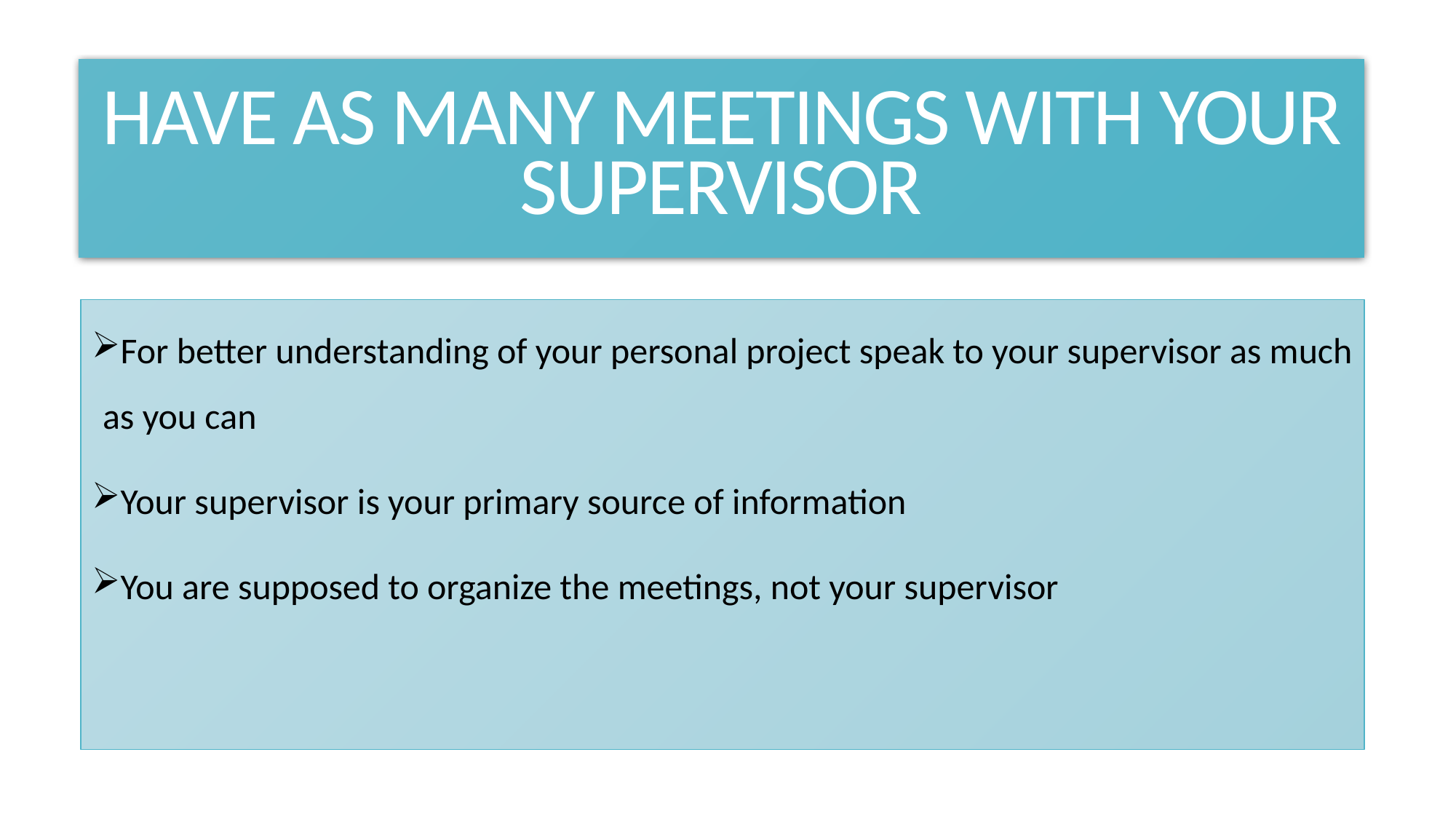

# HAVE AS MANY MEETINGS WITH YOUR SUPERVISOR
For better understanding of your personal project speak to your supervisor as much as you can
Your supervisor is your primary source of information
You are supposed to organize the meetings, not your supervisor